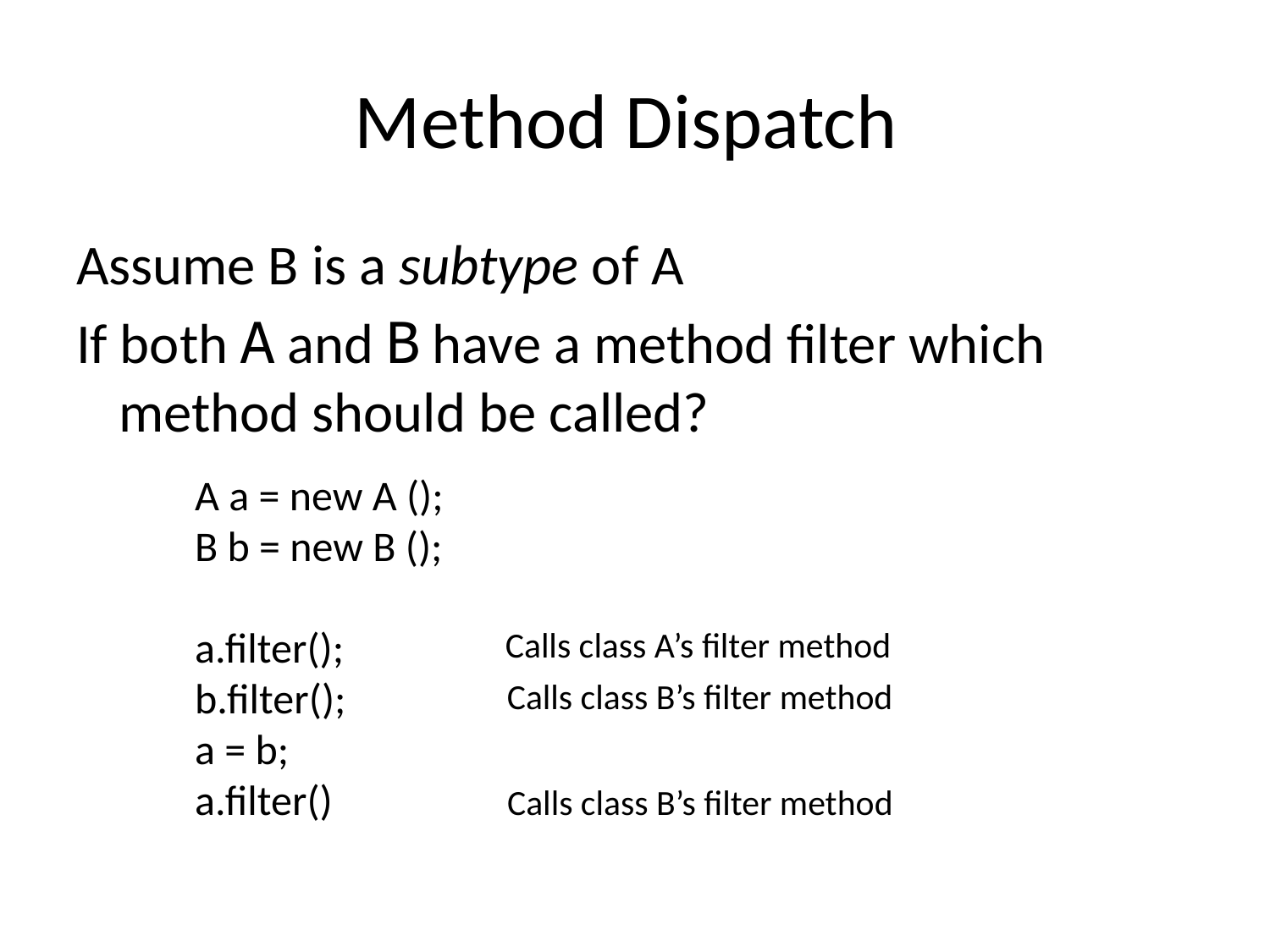

# Method Dispatch
Assume B is a subtype of A
If both A and B have a method filter which method should be called?

A a = new A ();
B b = new B ();

a.filter();
b.filter();
a = b;
a.filter()
Calls class A’s filter method
Calls class B’s filter method
Calls class B’s filter method